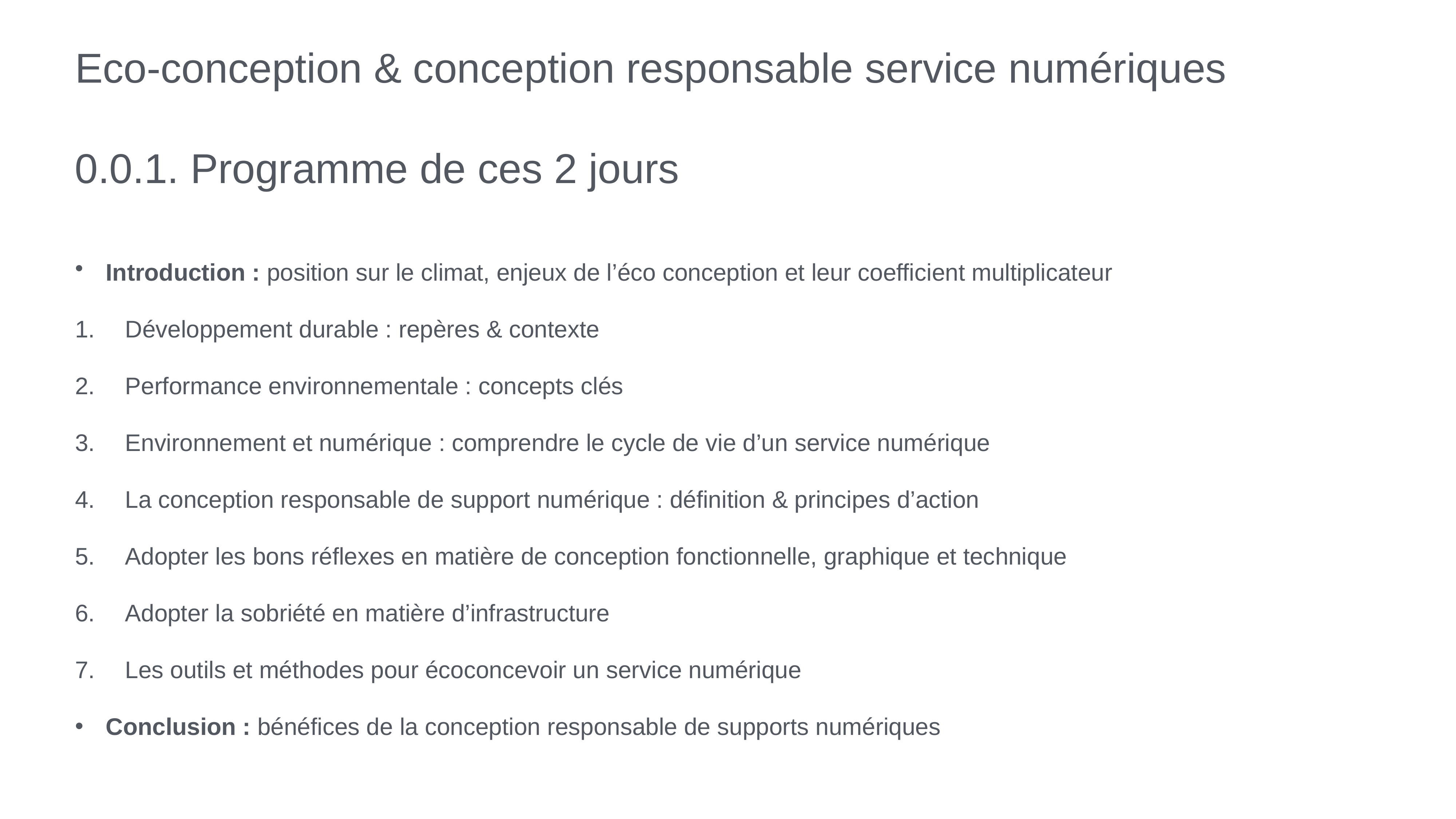

# Eco-conception & conception responsable service numériques
0.0.1. Programme de ces 2 jours
Introduction : position sur le climat, enjeux de l’éco conception et leur coefficient multiplicateur
Développement durable : repères & contexte
Performance environnementale : concepts clés
Environnement et numérique : comprendre le cycle de vie d’un service numérique
La conception responsable de support numérique : définition & principes d’action
Adopter les bons réflexes en matière de conception fonctionnelle, graphique et technique
Adopter la sobriété en matière d’infrastructure
Les outils et méthodes pour écoconcevoir un service numérique
Conclusion : bénéfices de la conception responsable de supports numériques